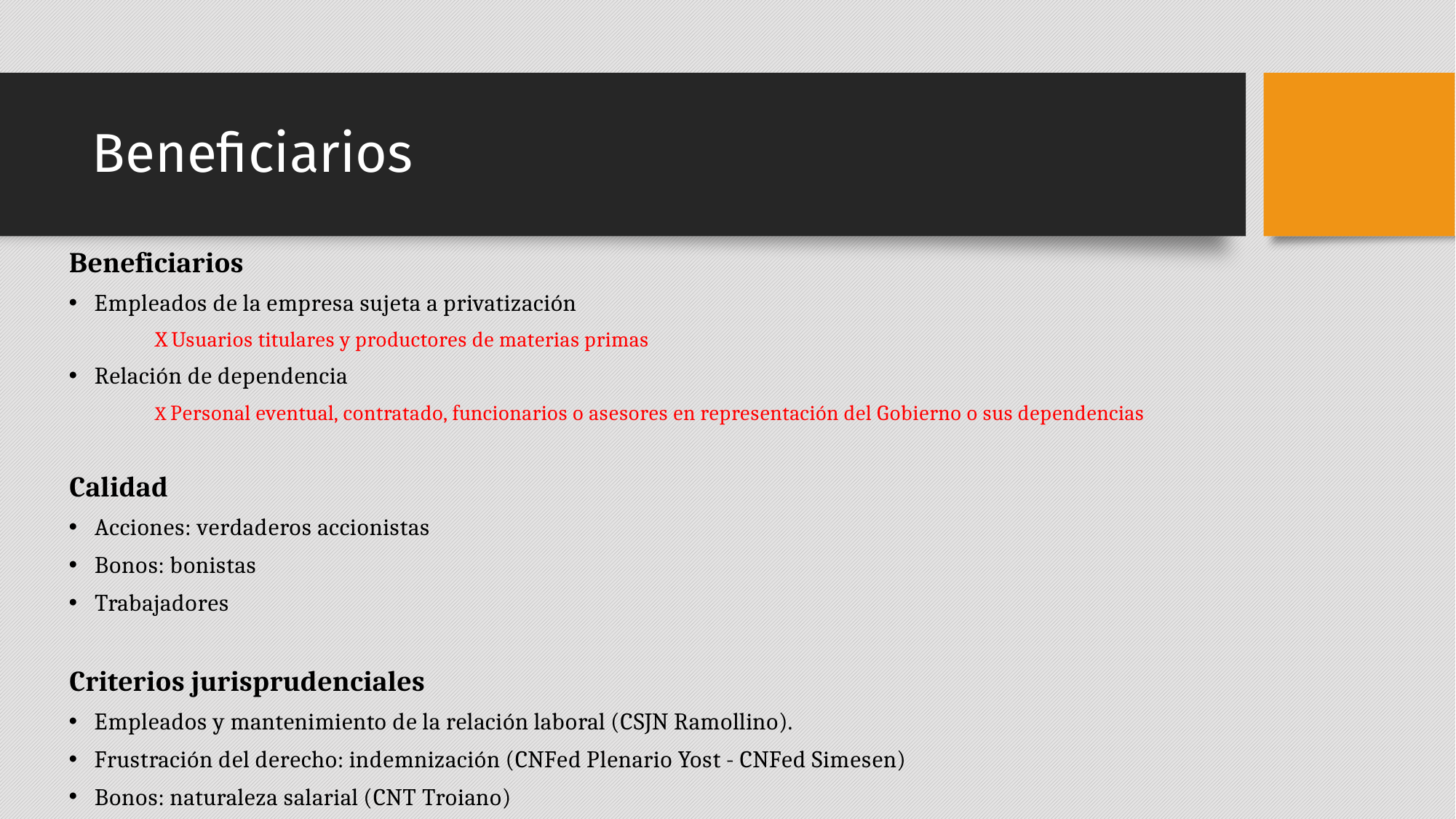

# Beneficiarios
Beneficiarios
Empleados de la empresa sujeta a privatización
	X Usuarios titulares y productores de materias primas
Relación de dependencia
	X Personal eventual, contratado, funcionarios o asesores en representación del Gobierno o sus dependencias

Calidad
Acciones: verdaderos accionistas
Bonos: bonistas
Trabajadores

Criterios jurisprudenciales
Empleados y mantenimiento de la relación laboral (CSJN Ramollino).
Frustración del derecho: indemnización (CNFed Plenario Yost - CNFed Simesen)
Bonos: naturaleza salarial (CNT Troiano)